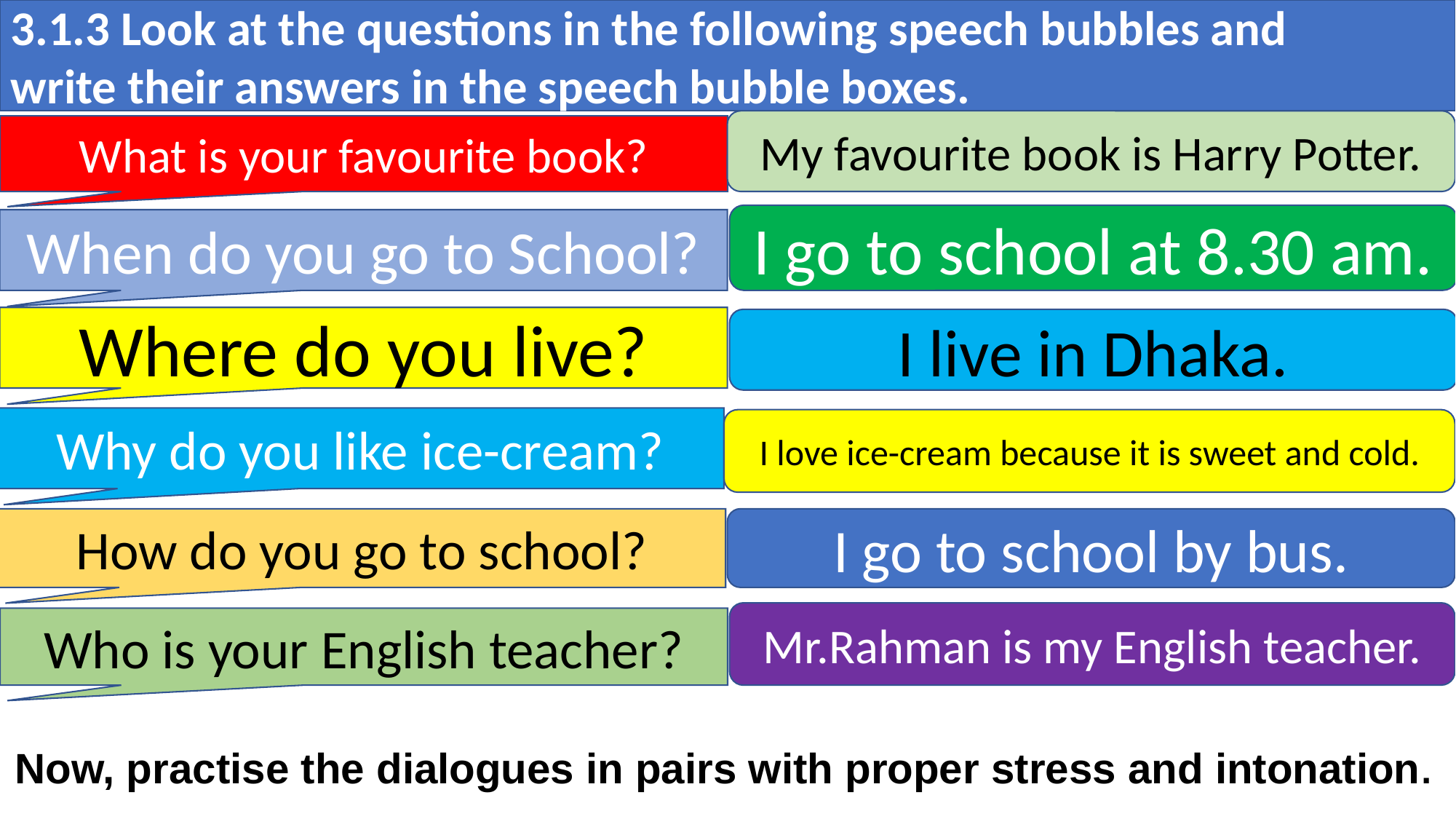

3.1.3 Look at the questions in the following speech bubbles and
write their answers in the speech bubble boxes.
My favourite book is Harry Potter.
What is your favourite book?
I go to school at 8.30 am.
When do you go to School?
Where do you live?
I live in Dhaka.
Why do you like ice-cream?
I love ice-cream because it is sweet and cold.
How do you go to school?
I go to school by bus.
Mr.Rahman is my English teacher.
Who is your English teacher?
Now, practise the dialogues in pairs with proper stress and intonation.